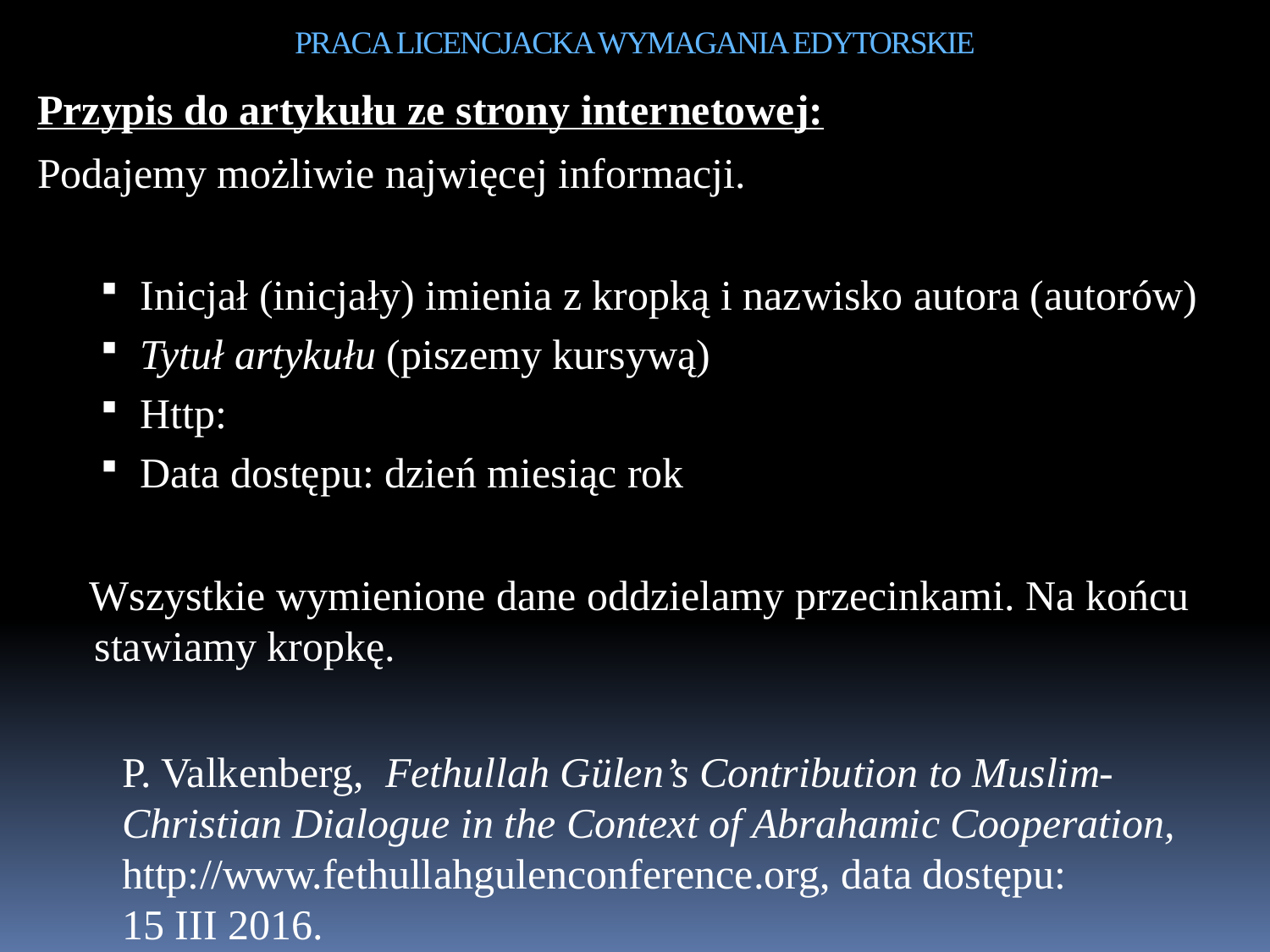

# PRACA LICENCJACKA WYMAGANIA EDYTORSKIE
Przypis do artykułu ze strony internetowej:
Podajemy możliwie najwięcej informacji.

Inicjał (inicjały) imienia z kropką i nazwisko autora (autorów)
Tytuł artykułu (piszemy kursywą)
Http:
Data dostępu: dzień miesiąc rok

    Wszystkie wymienione dane oddzielamy przecinkami. Na końcu stawiamy kropkę.

        P. Valkenberg,  Fethullah Gülen’s Contribution to Muslim-Christian Dialogue in the Context of Abrahamic Cooperation, http://www.fethullahgulenconference.org, data dostępu:
15 III 2016.